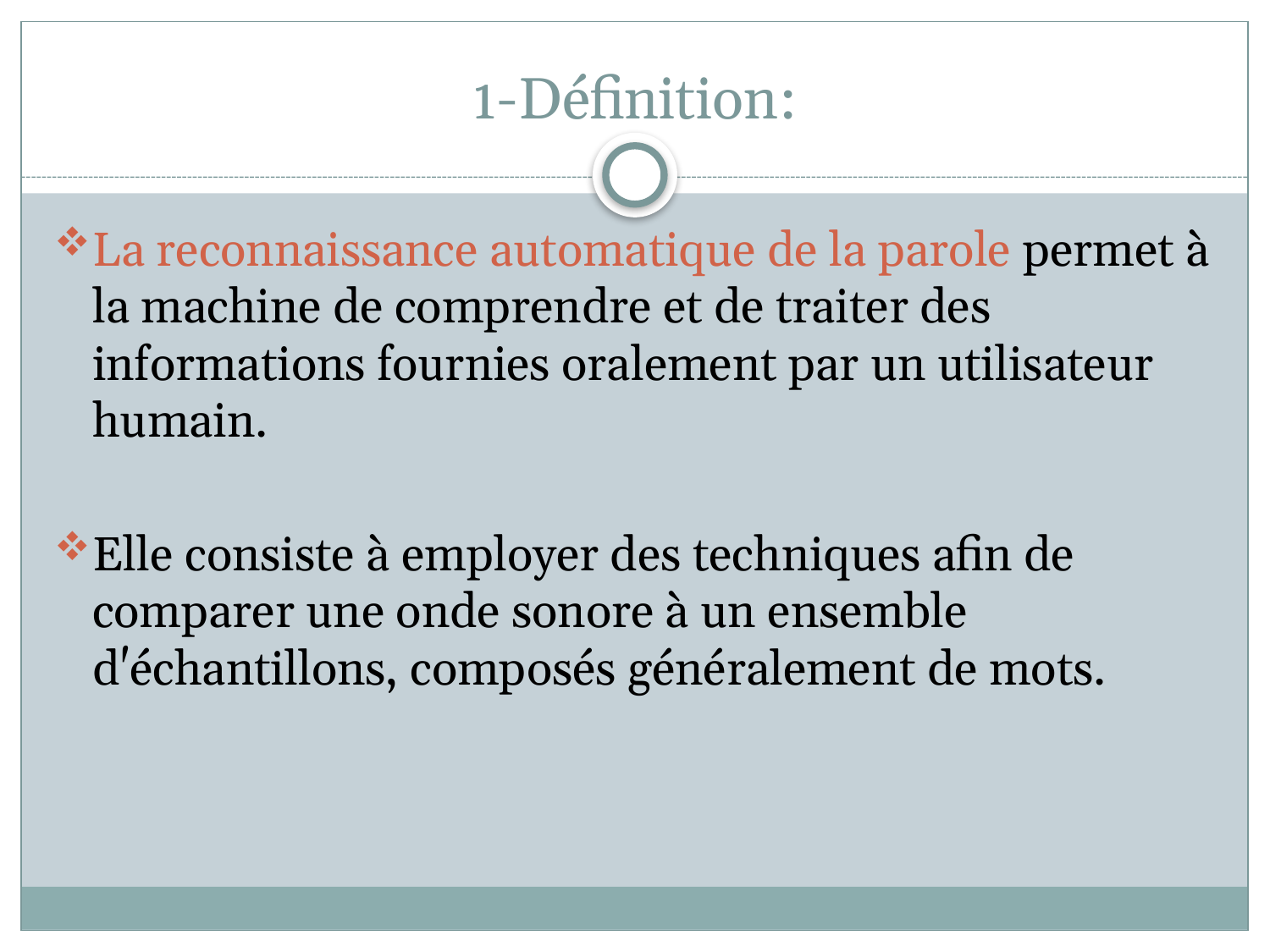

# 1-Définition:
La reconnaissance automatique de la parole permet à la machine de comprendre et de traiter des informations fournies oralement par un utilisateur humain.

Elle consiste à employer des techniques afin de comparer une onde sonore à un ensemble d'échantillons, composés généralement de mots.